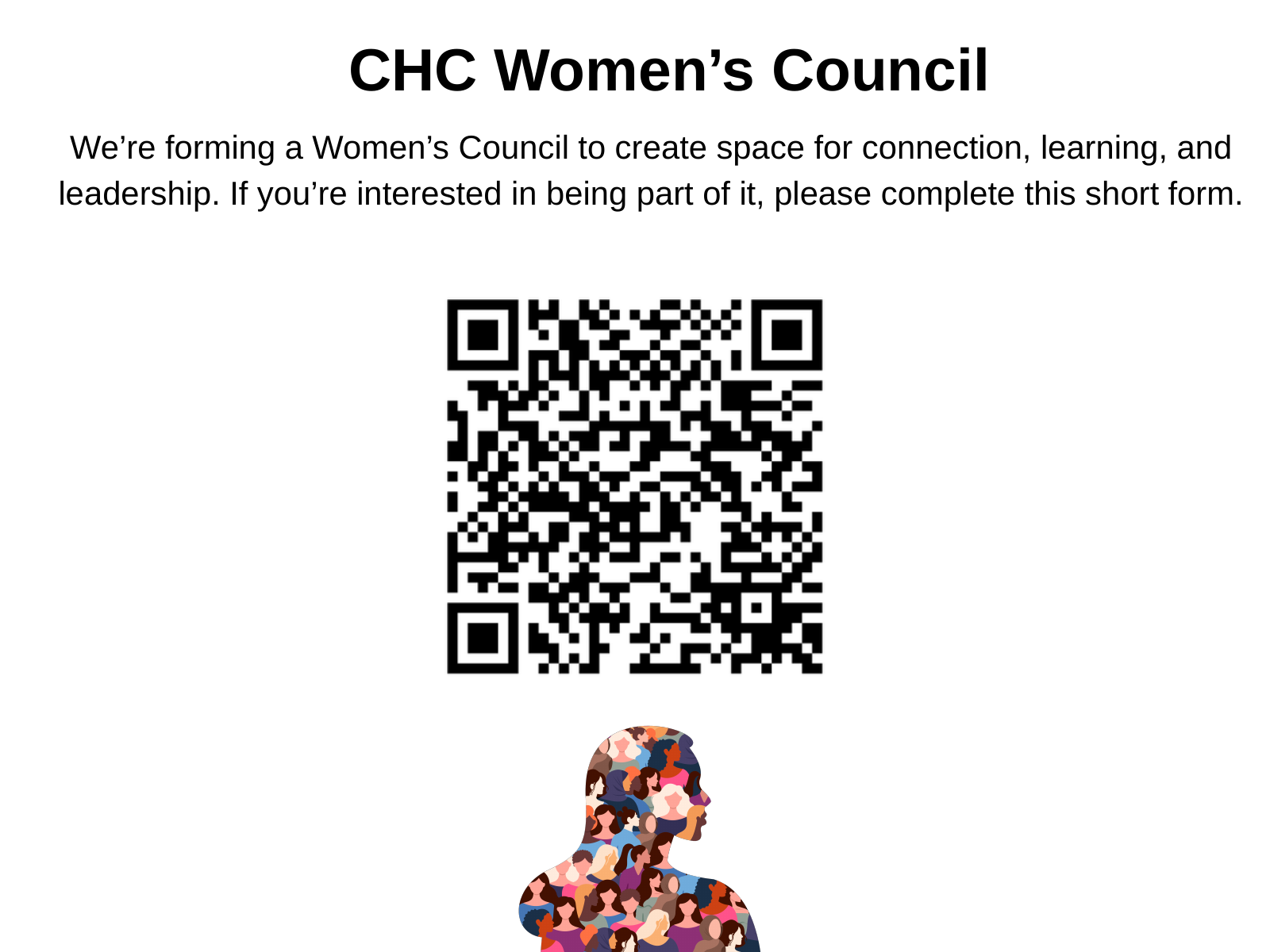

CHC Women’s Council
We’re forming a Women’s Council to create space for connection, learning, and leadership. If you’re interested in being part of it, please complete this short form.